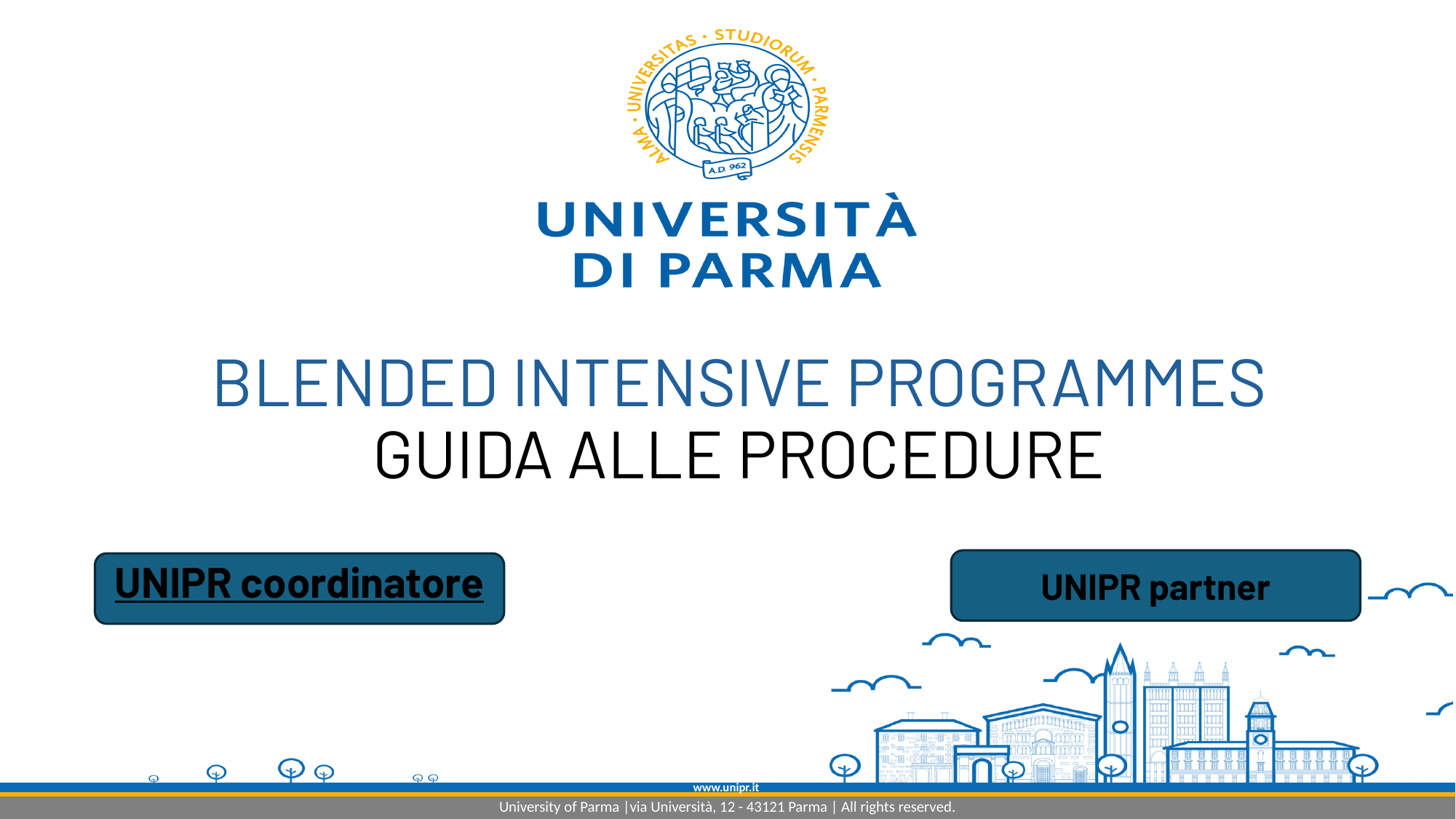

BLENDED INTENSIVE PROGRAMMES
GUIDA ALLE PROCEDURE
UNIPR coordinatore
UNIPR partner